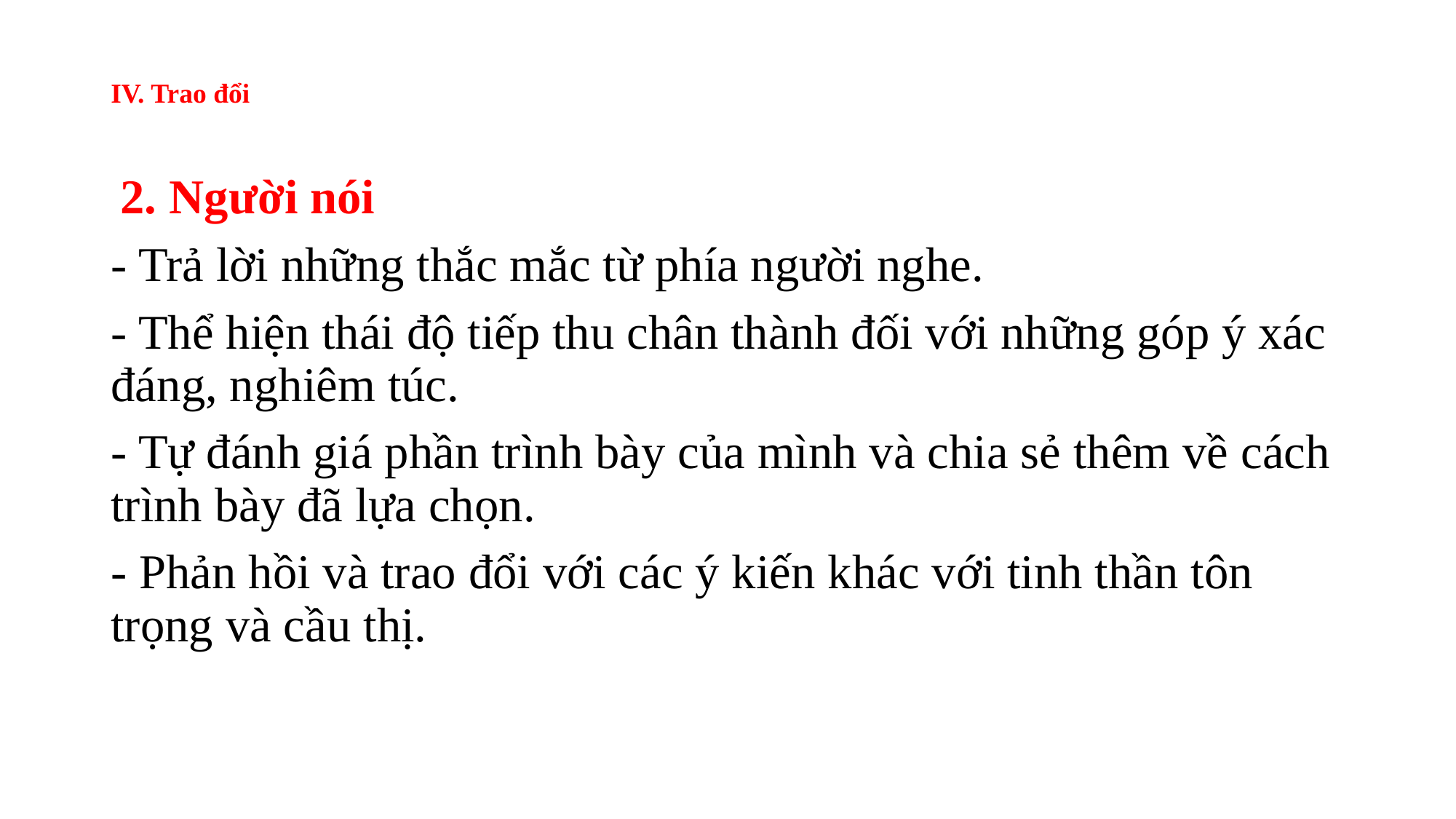

# IV. Trao đổi
 2. Người nói
- Trả lời những thắc mắc từ phía người nghe.
- Thể hiện thái độ tiếp thu chân thành đối với những góp ý xác đáng, nghiêm túc.
- Tự đánh giá phần trình bày của mình và chia sẻ thêm về cách trình bày đã lựa chọn.
- Phản hồi và trao đổi với các ý kiến khác với tinh thần tôn trọng và cầu thị.